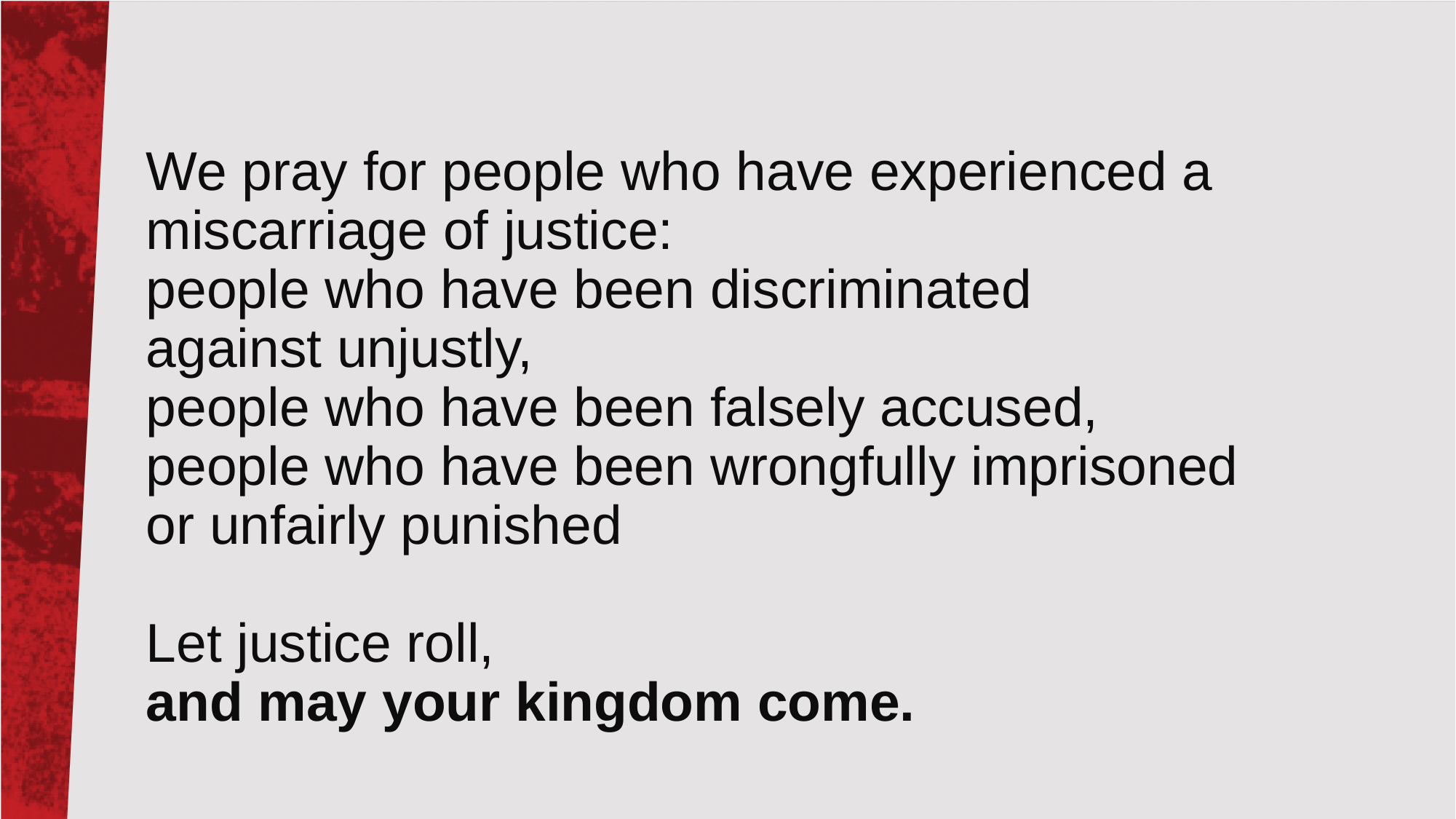

# We pray for people who have experienced a miscarriage of justice: people who have been discriminated against unjustly, people who have been falsely accused, people who have been wrongfully imprisoned or unfairly punished Let justice roll, and may your kingdom come.